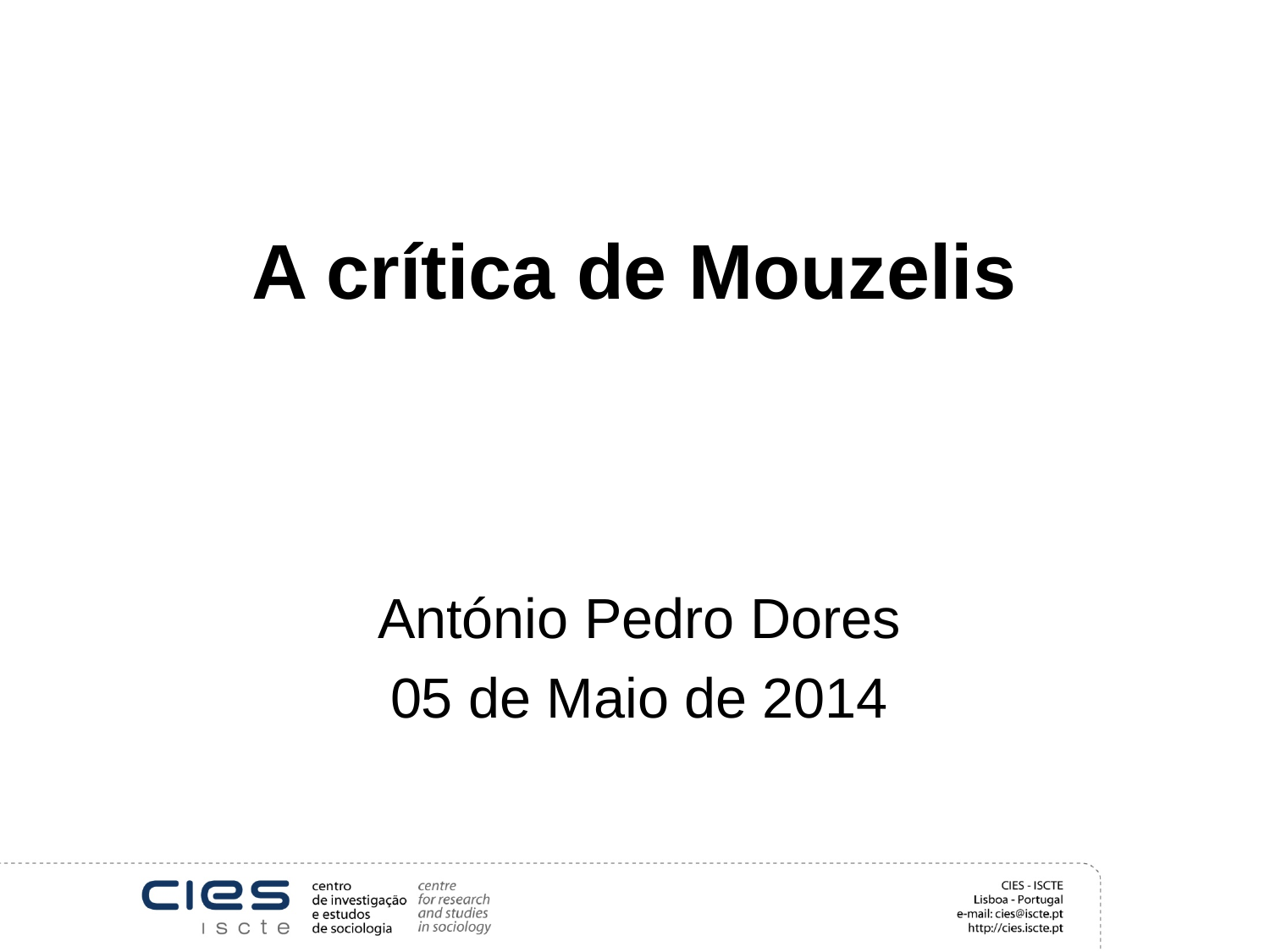

# A crítica de Mouzelis
António Pedro Dores
05 de Maio de 2014